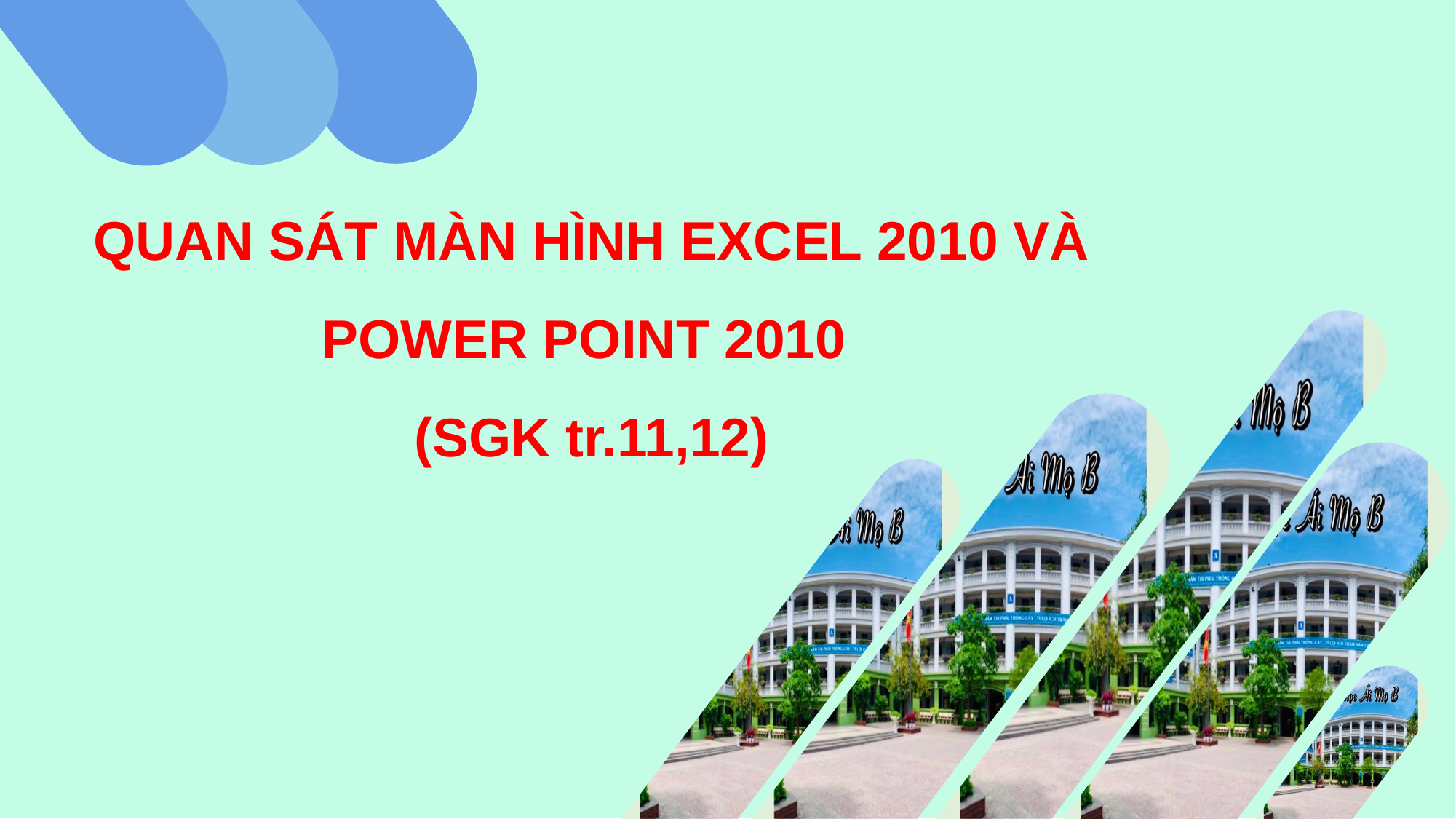

QUAN SÁT MÀN HÌNH EXCEL 2010 VÀ POWER POINT 2010
(SGK tr.11,12)